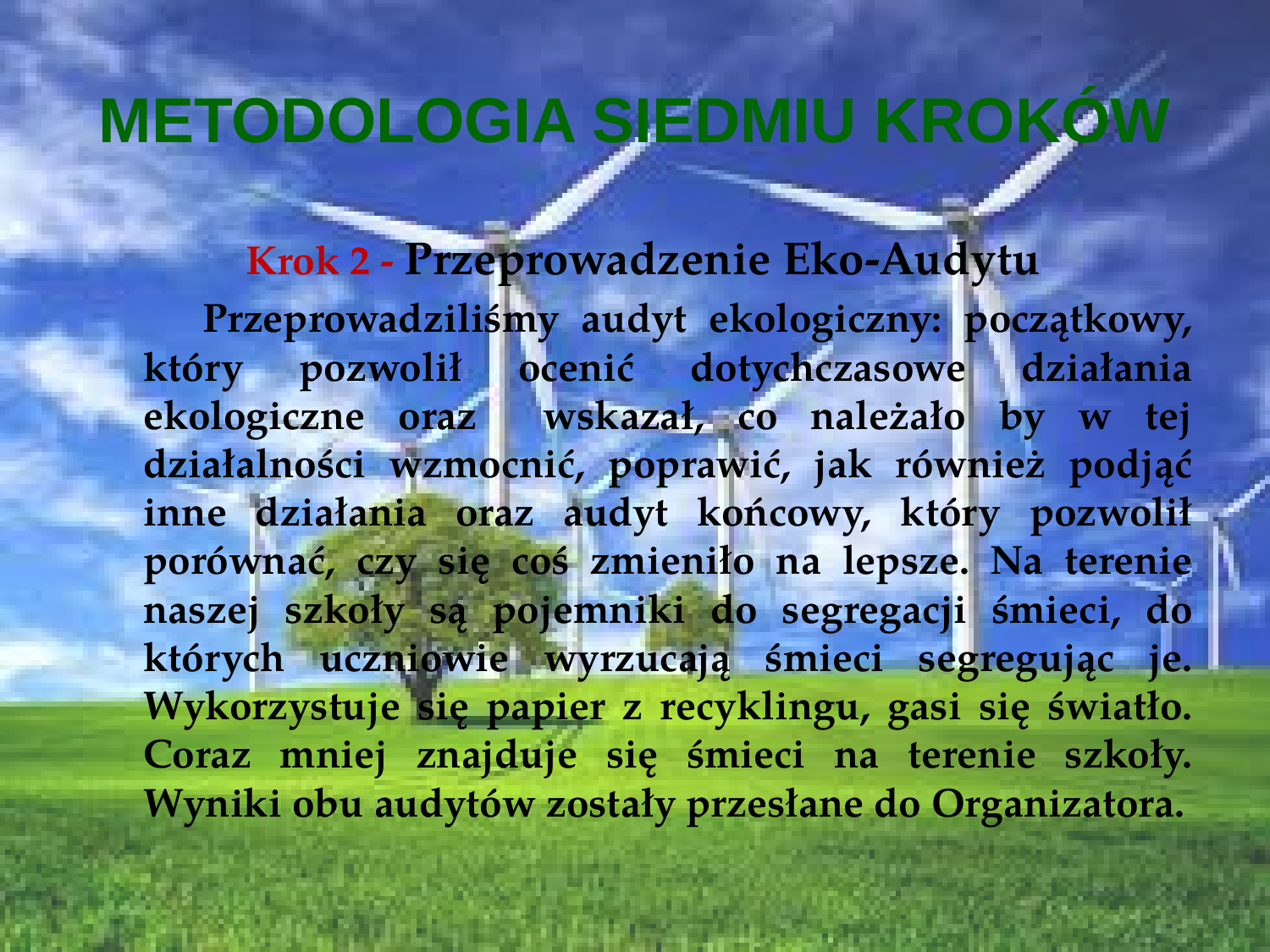

# METODOLOGIA SIEDMIU KROKÓW
Krok 2 - Przeprowadzenie Eko-Audytu
     Przeprowadziliśmy audyt ekologiczny: początkowy, który pozwolił ocenić dotychczasowe działania ekologiczne oraz  wskazał, co należało by w tej działalności wzmocnić, poprawić, jak również podjąć inne działania oraz audyt końcowy, który pozwolił porównać, czy się coś zmieniło na lepsze. Na terenie naszej szkoły są pojemniki do segregacji śmieci, do których uczniowie wyrzucają śmieci segregując je. Wykorzystuje się papier z recyklingu, gasi się światło. Coraz mniej znajduje się śmieci na terenie szkoły. Wyniki obu audytów zostały przesłane do Organizatora.